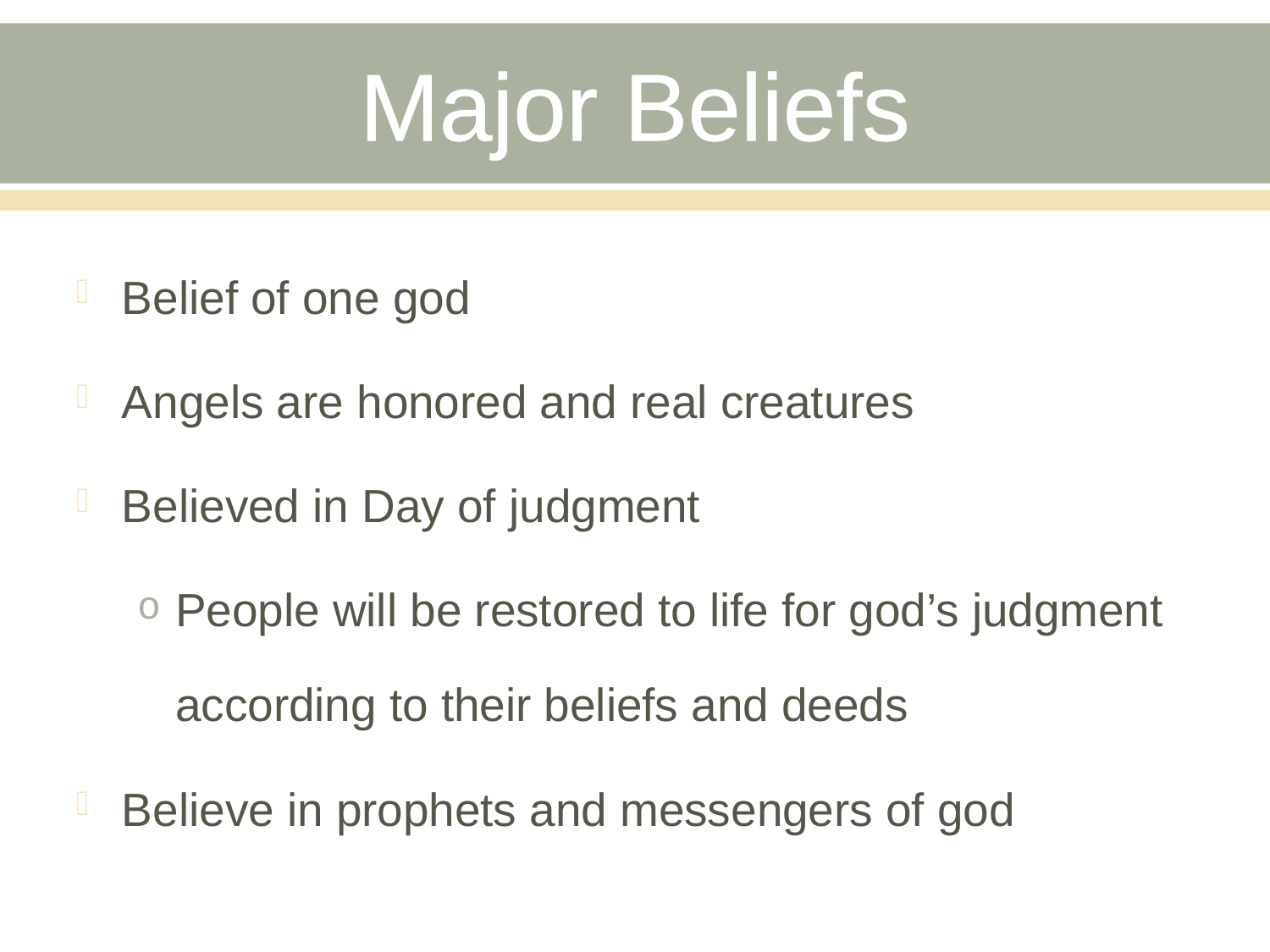

# Major Beliefs
Belief of one god
Angels are honored and real creatures
Believed in Day of judgment
People will be restored to life for god’s judgment according to their beliefs and deeds
Believe in prophets and messengers of god